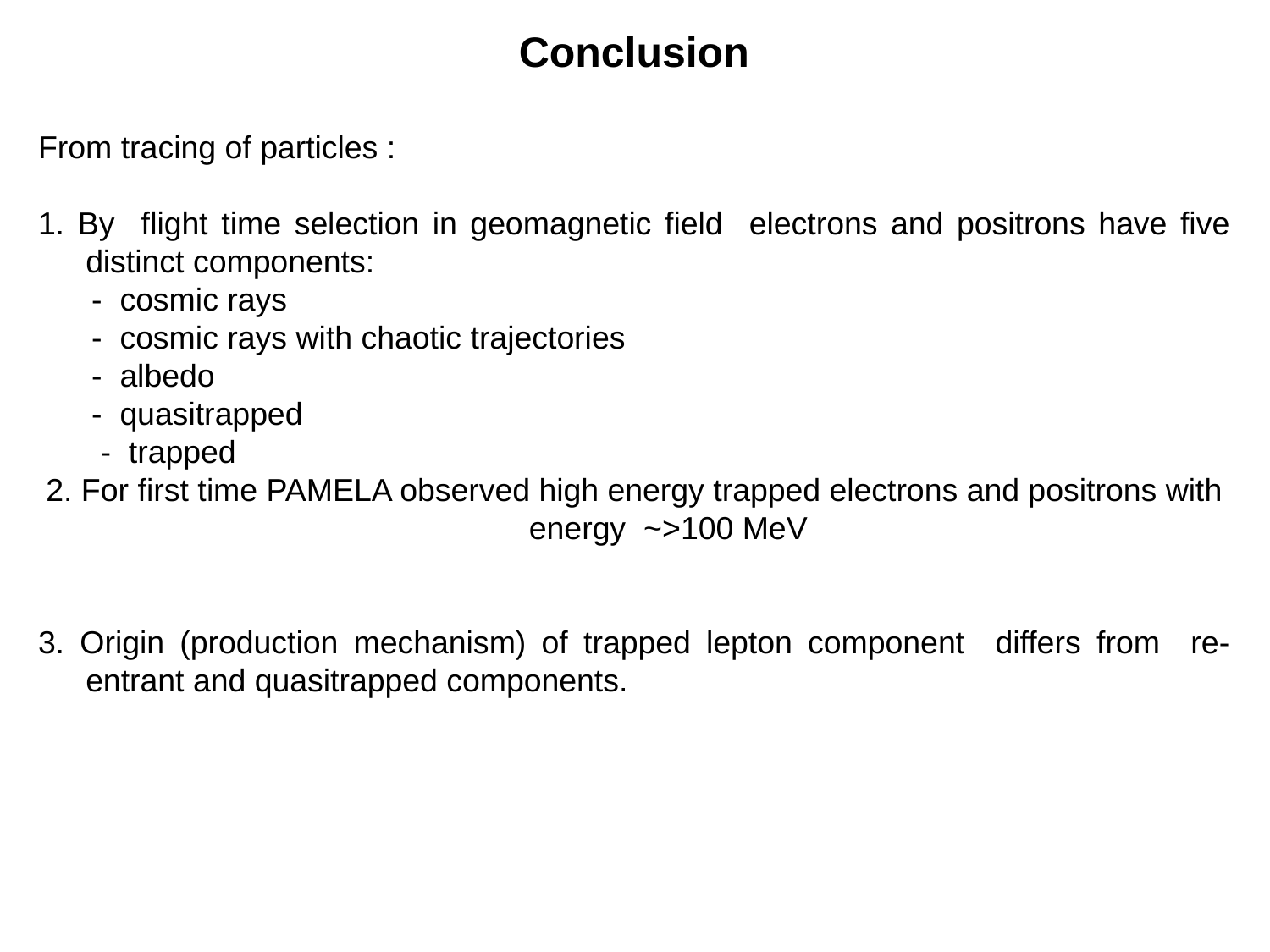

Conclusion

From tracing of particles :

1. By  flight time selection in geomagnetic field  electrons and positrons have five distinct components:
      -  cosmic rays
      -  cosmic rays with chaotic trajectories
      -  albedo
      -  quasitrapped
       -  trapped
2. For first time PAMELA observed high energy trapped electrons and positrons with energy  ~>100 MeV

3. Origin (production mechanism) of trapped lepton component  differs from  re-entrant and quasitrapped components.